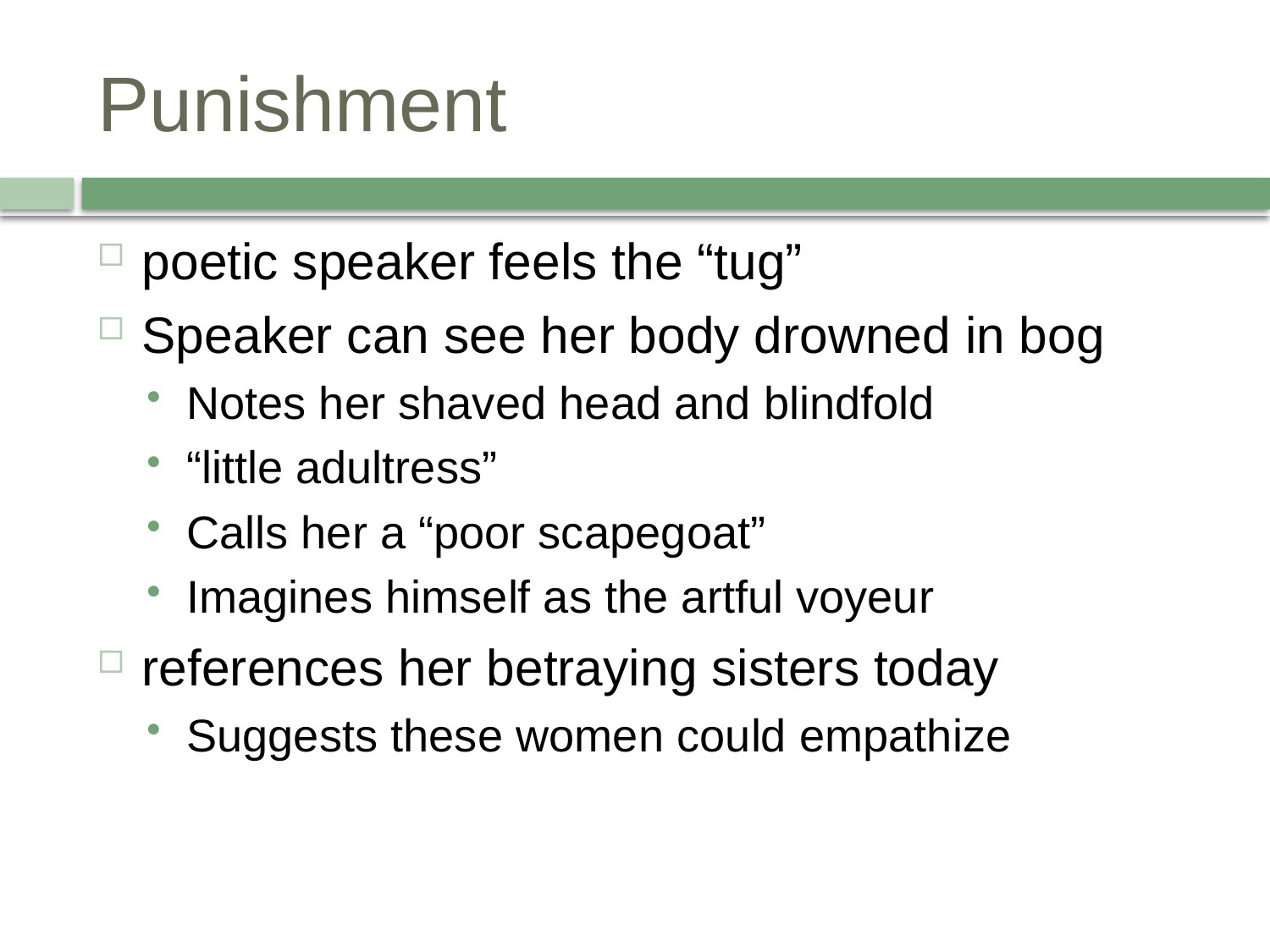

# Punishment
poetic speaker feels the “tug”
Speaker can see her body drowned in bog
Notes her shaved head and blindfold
“little adultress”
Calls her a “poor scapegoat”
Imagines himself as the artful voyeur
references her betraying sisters today
Suggests these women could empathize